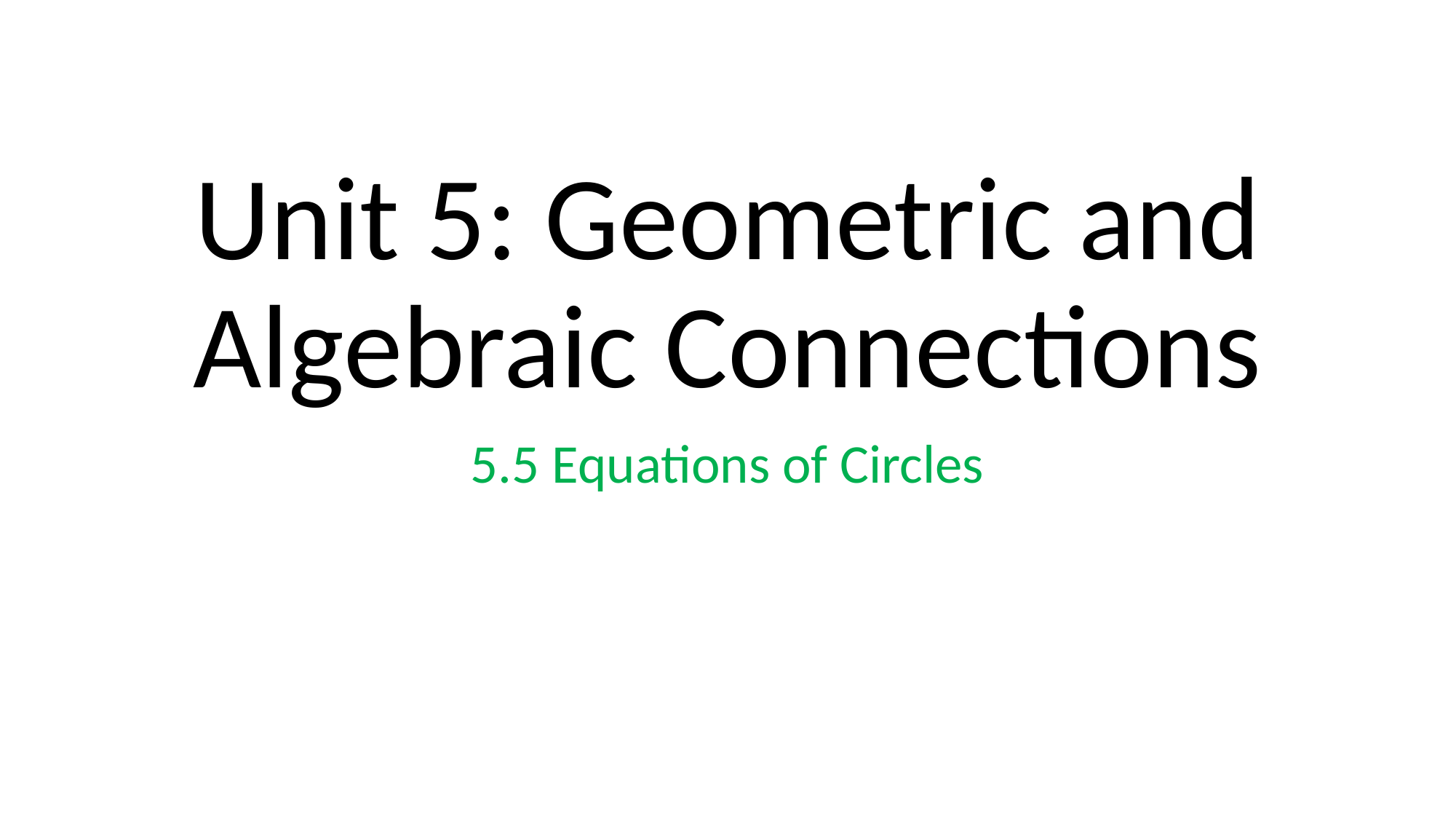

# Unit 5: Geometric and Algebraic Connections
5.5 Equations of Circles